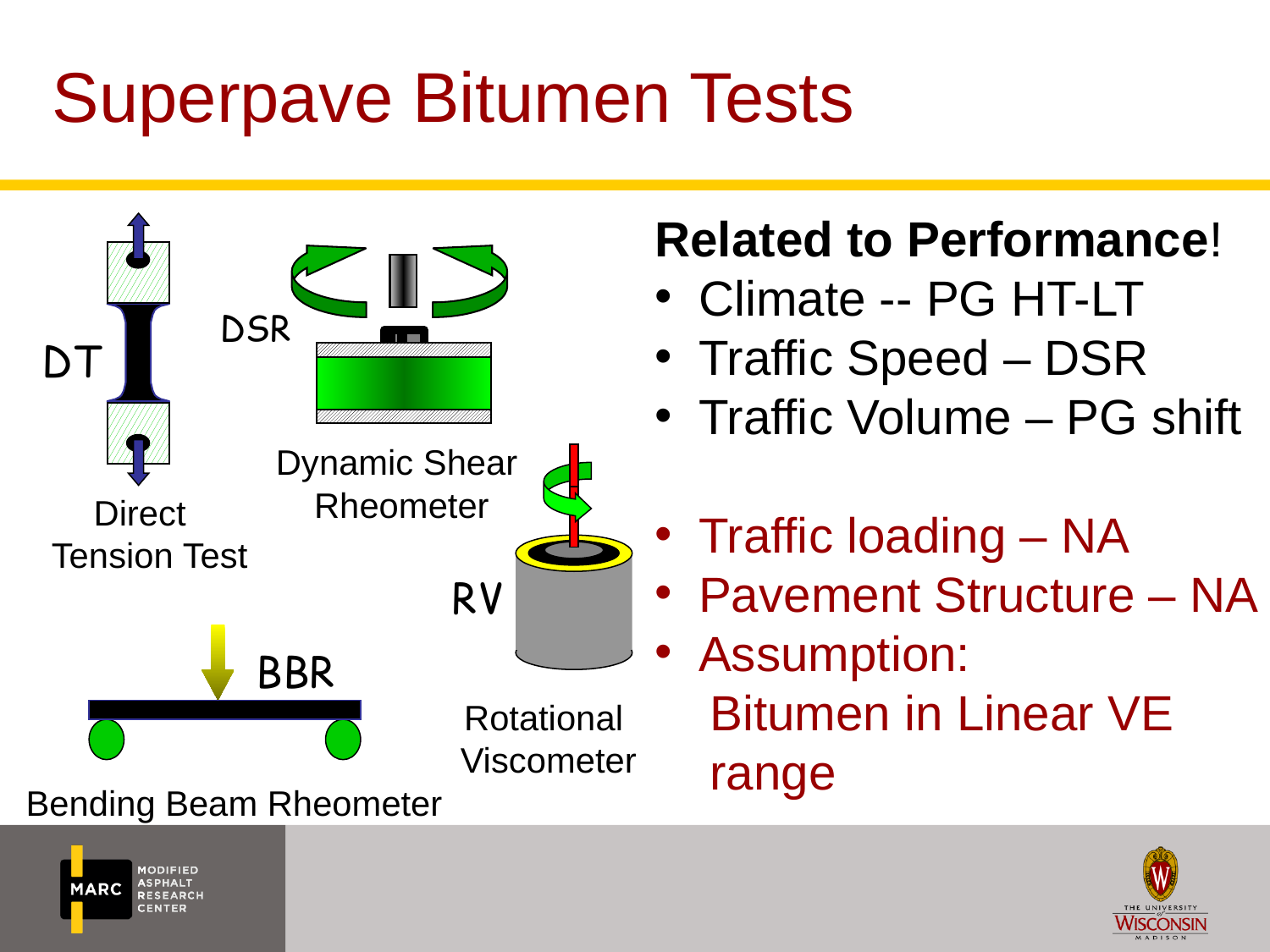

Superpave Bitumen Tests
Related to Performance!
 Climate -- PG HT-LT
 Traffic Speed – DSR
 Traffic Volume – PG shift

 Traffic loading – NA
 Pavement Structure – NA
 Assumption:
    Bitumen in Linear VE
    range

DT
Direct
 Tension Test

DSR

Dynamic Shear
Rheometer

RV
Rotational
 Viscometer

BBR
Bending Beam Rheometer